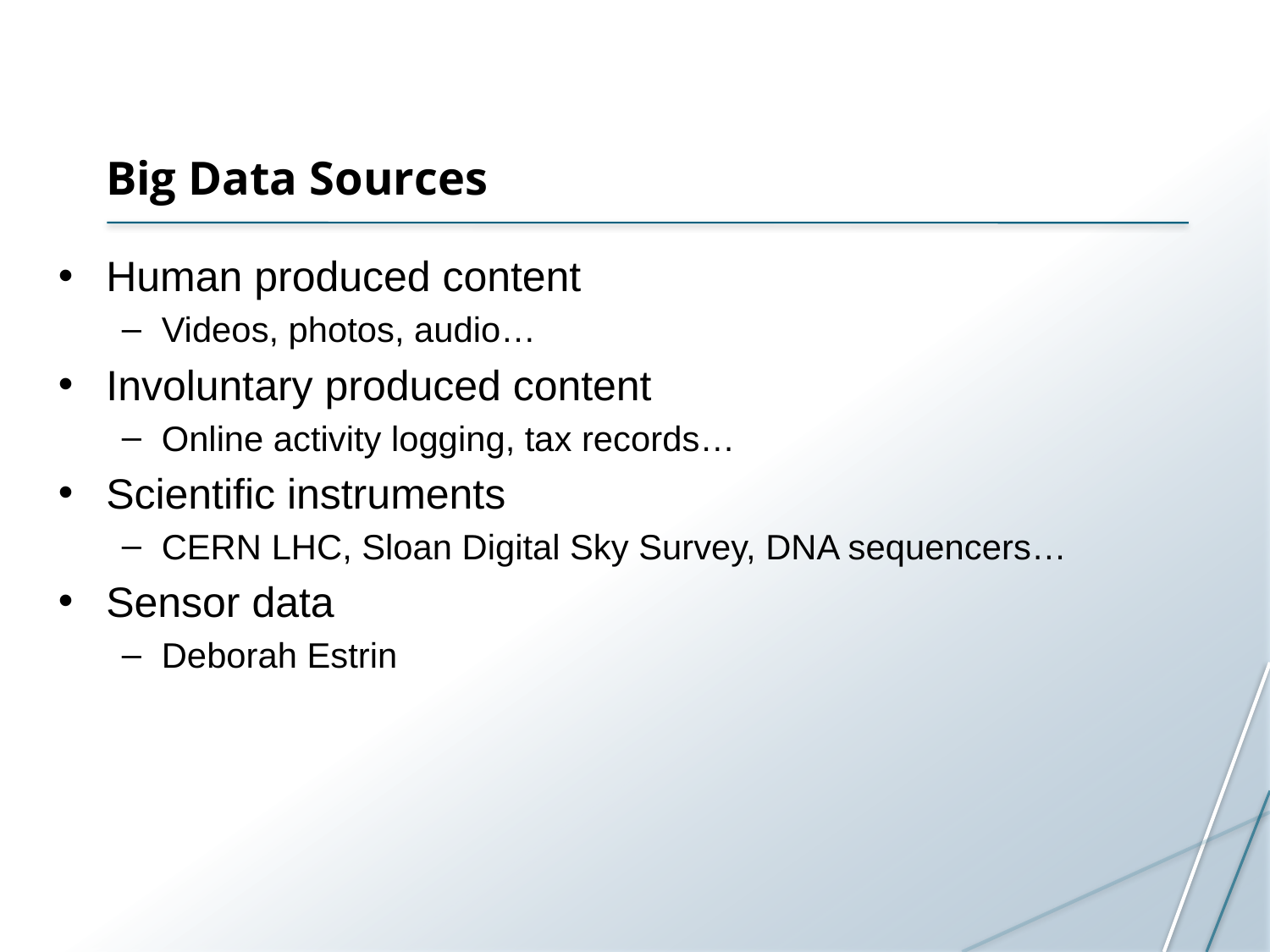

# Big Data Sources
Human produced content
Videos, photos, audio…
Involuntary produced content
Online activity logging, tax records…
Scientific instruments
CERN LHC, Sloan Digital Sky Survey, DNA sequencers…
Sensor data
Deborah Estrin